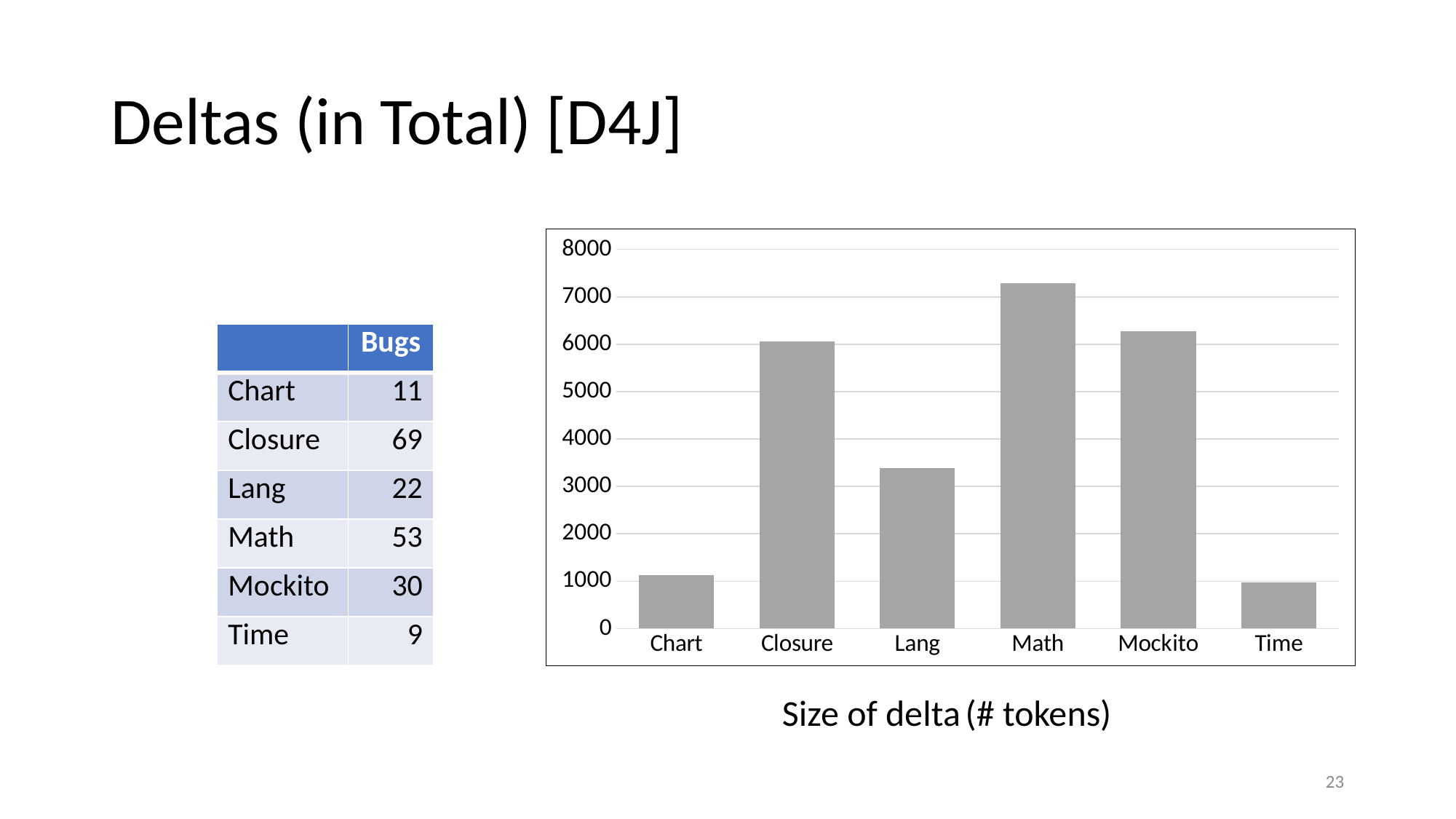

# Deltas (in Total) [D4J]

### Chart

| Category |  |
|---|---|
| Chart | 1127.0 |
| Closure | 6057.0 |
| Lang | 3384.0 |
| Math | 7288.0 |
| Mockito | 6275.0 |
| Time | 973.0 |
|  | Bugs |
| --- | --- |
| Chart | 11 |
| Closure | 69 |
| Lang | 22 |
| Math | 53 |
| Mockito | 30 |
| Time | 9 |
Size of delta (# tokens)
23